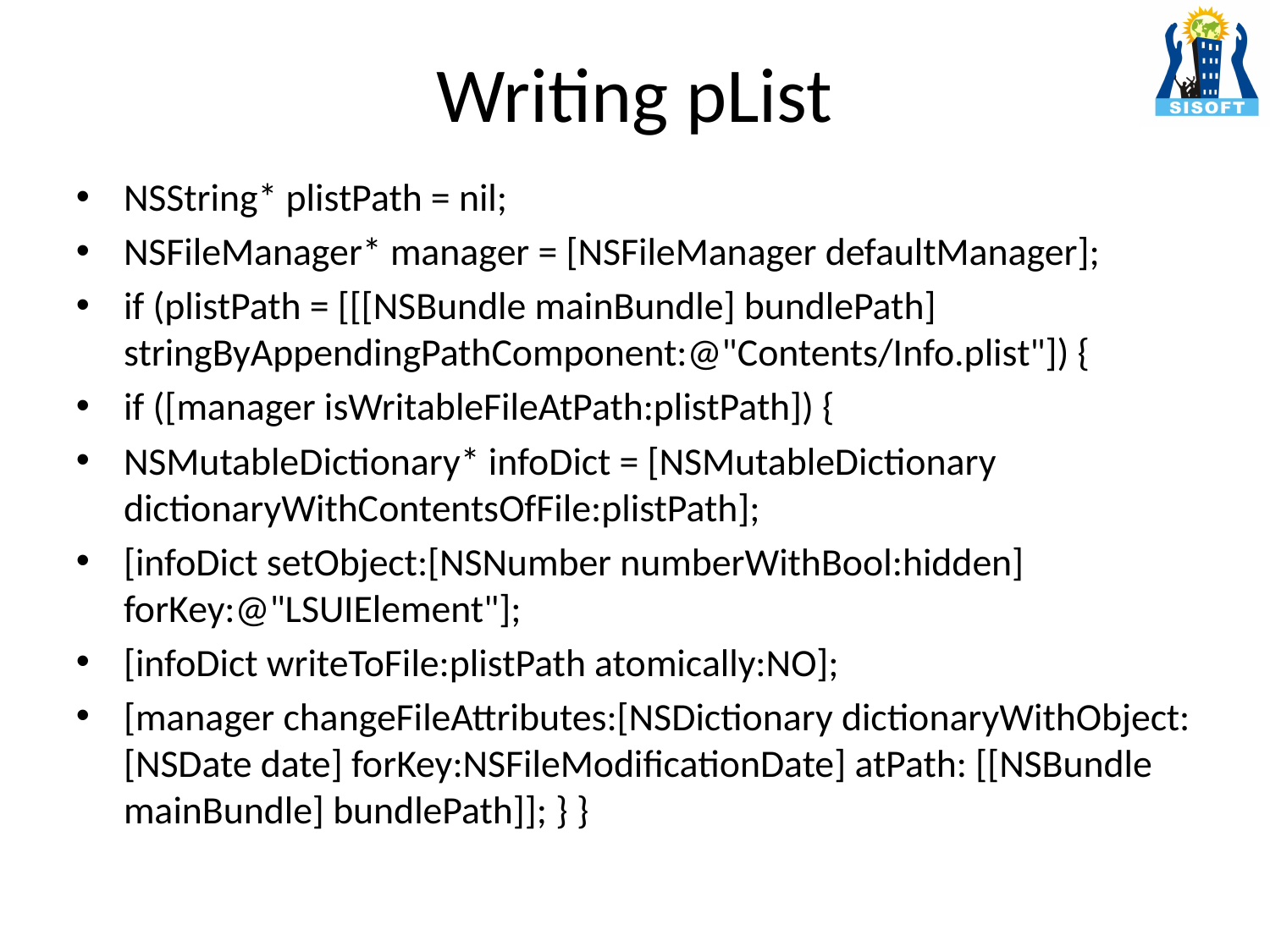

# Writing pList
NSString* plistPath = nil;
NSFileManager* manager = [NSFileManager defaultManager];
if (plistPath = [[[NSBundle mainBundle] bundlePath] stringByAppendingPathComponent:@"Contents/Info.plist"]) {
if ([manager isWritableFileAtPath:plistPath]) {
NSMutableDictionary* infoDict = [NSMutableDictionary dictionaryWithContentsOfFile:plistPath];
[infoDict setObject:[NSNumber numberWithBool:hidden] forKey:@"LSUIElement"];
[infoDict writeToFile:plistPath atomically:NO];
[manager changeFileAttributes:[NSDictionary dictionaryWithObject:[NSDate date] forKey:NSFileModificationDate] atPath: [[NSBundle mainBundle] bundlePath]]; } }